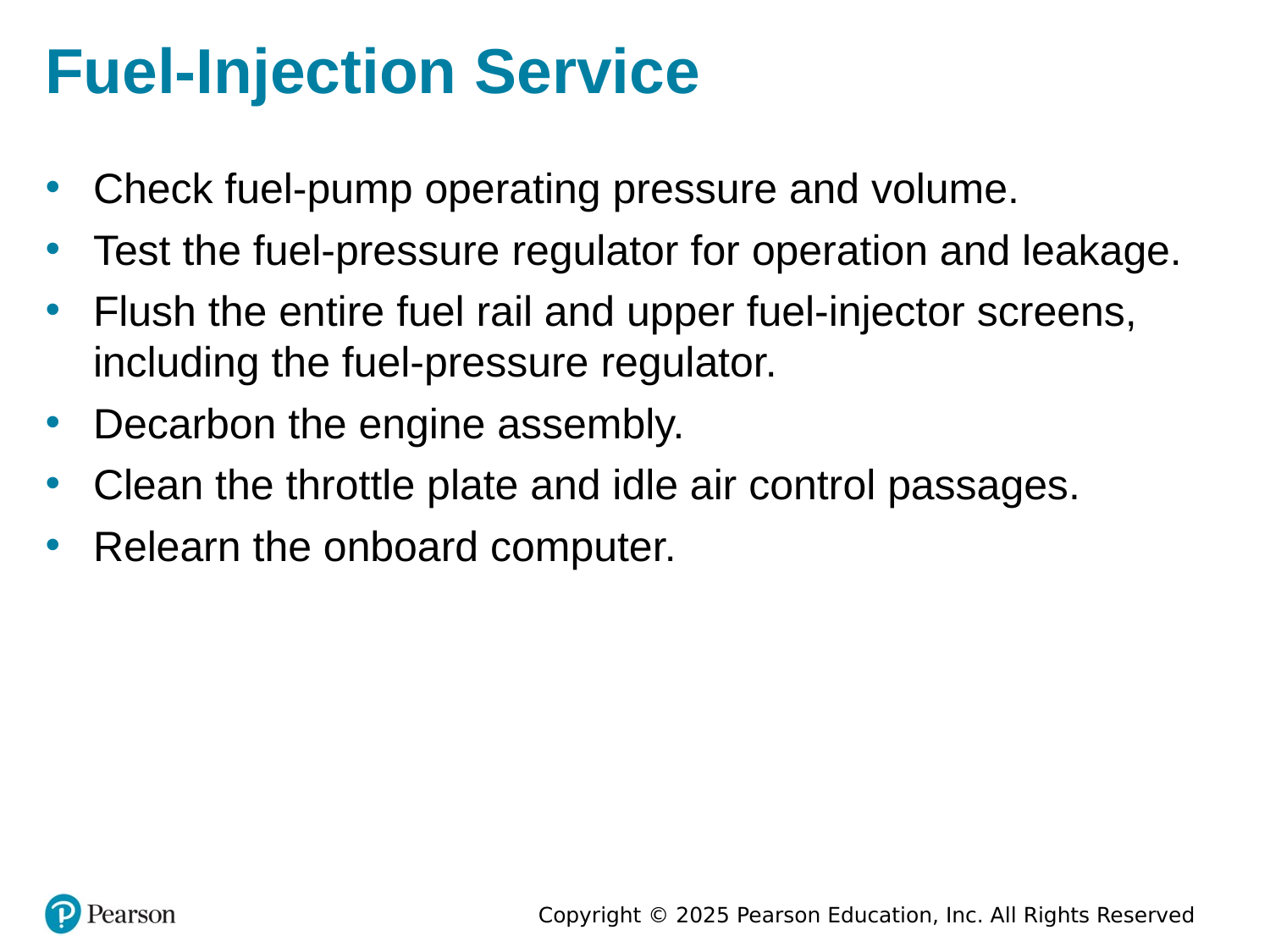

# Fuel-Injection Service
Check fuel-pump operating pressure and volume.
Test the fuel-pressure regulator for operation and leakage.
Flush the entire fuel rail and upper fuel-injector screens, including the fuel-pressure regulator.
Decarbon the engine assembly.
Clean the throttle plate and idle air control passages.
Relearn the onboard computer.